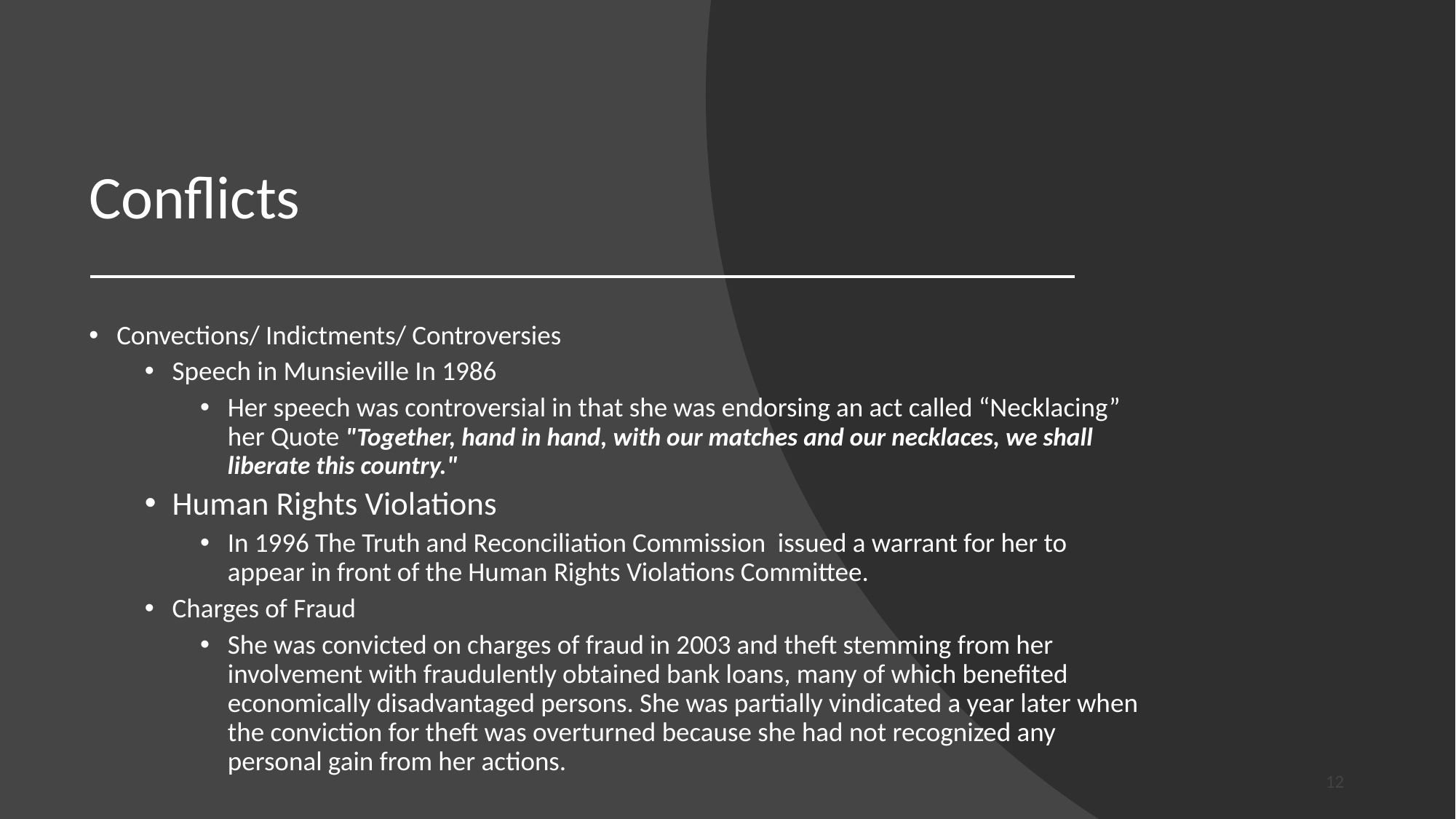

# Conflicts
Convections/ Indictments/ Controversies
Speech in Munsieville In 1986
Her speech was controversial in that she was endorsing an act called “Necklacing”  her Quote "Together, hand in hand, with our matches and our necklaces, we shall liberate this country."
Human Rights Violations
In 1996 The Truth and Reconciliation Commission  issued a warrant for her to appear in front of the Human Rights Violations Committee.
Charges of Fraud
She was convicted on charges of fraud in 2003 and theft stemming from her involvement with fraudulently obtained bank loans, many of which benefited economically disadvantaged persons. She was partially vindicated a year later when the conviction for theft was overturned because she had not recognized any personal gain from her actions.

12